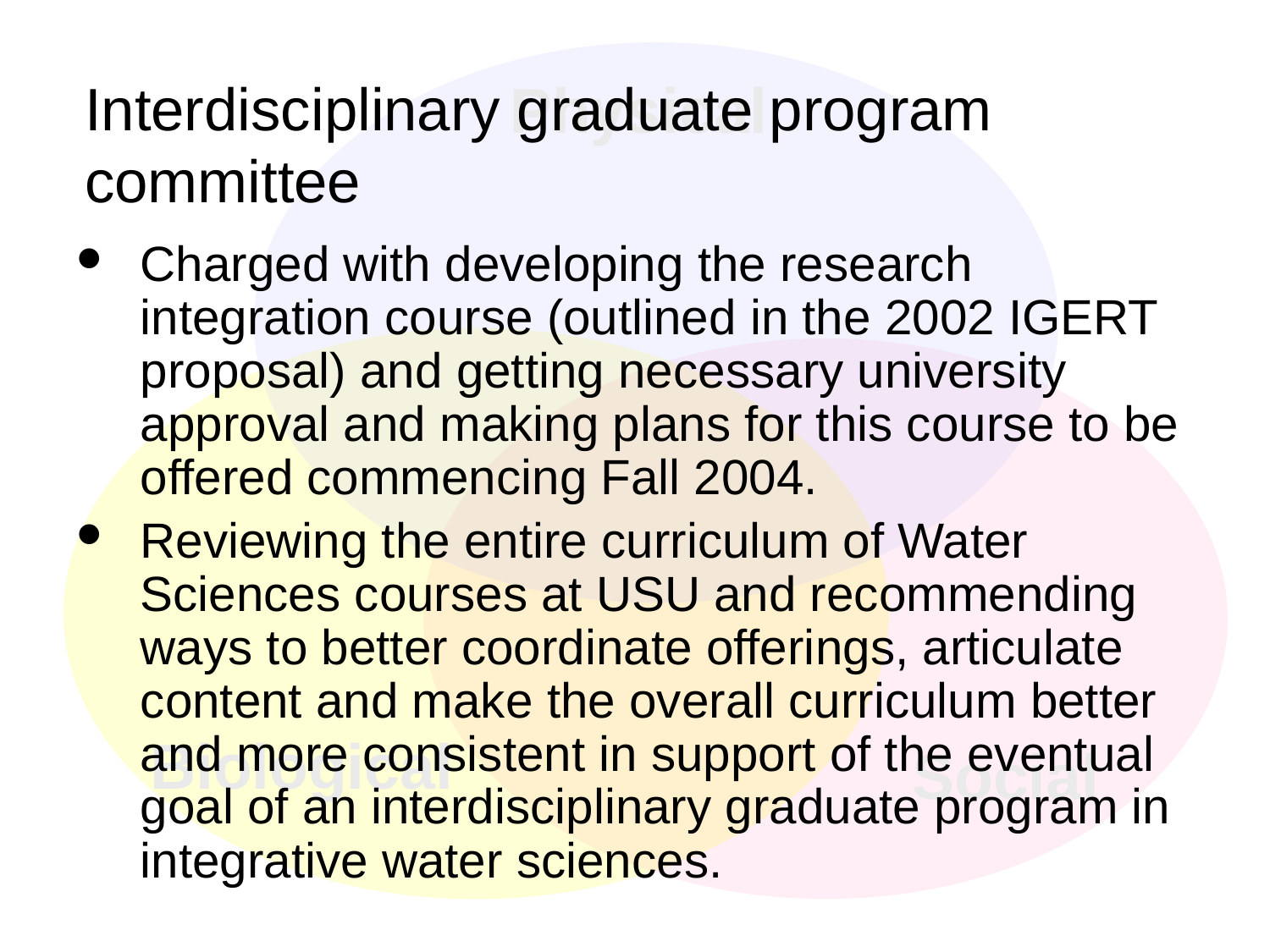

# Interdisciplinary graduate program committee
Charged with developing the research integration course (outlined in the 2002 IGERT proposal) and getting necessary university approval and making plans for this course to be offered commencing Fall 2004.
Reviewing the entire curriculum of Water Sciences courses at USU and recommending ways to better coordinate offerings, articulate content and make the overall curriculum better and more consistent in support of the eventual goal of an interdisciplinary graduate program in integrative water sciences.